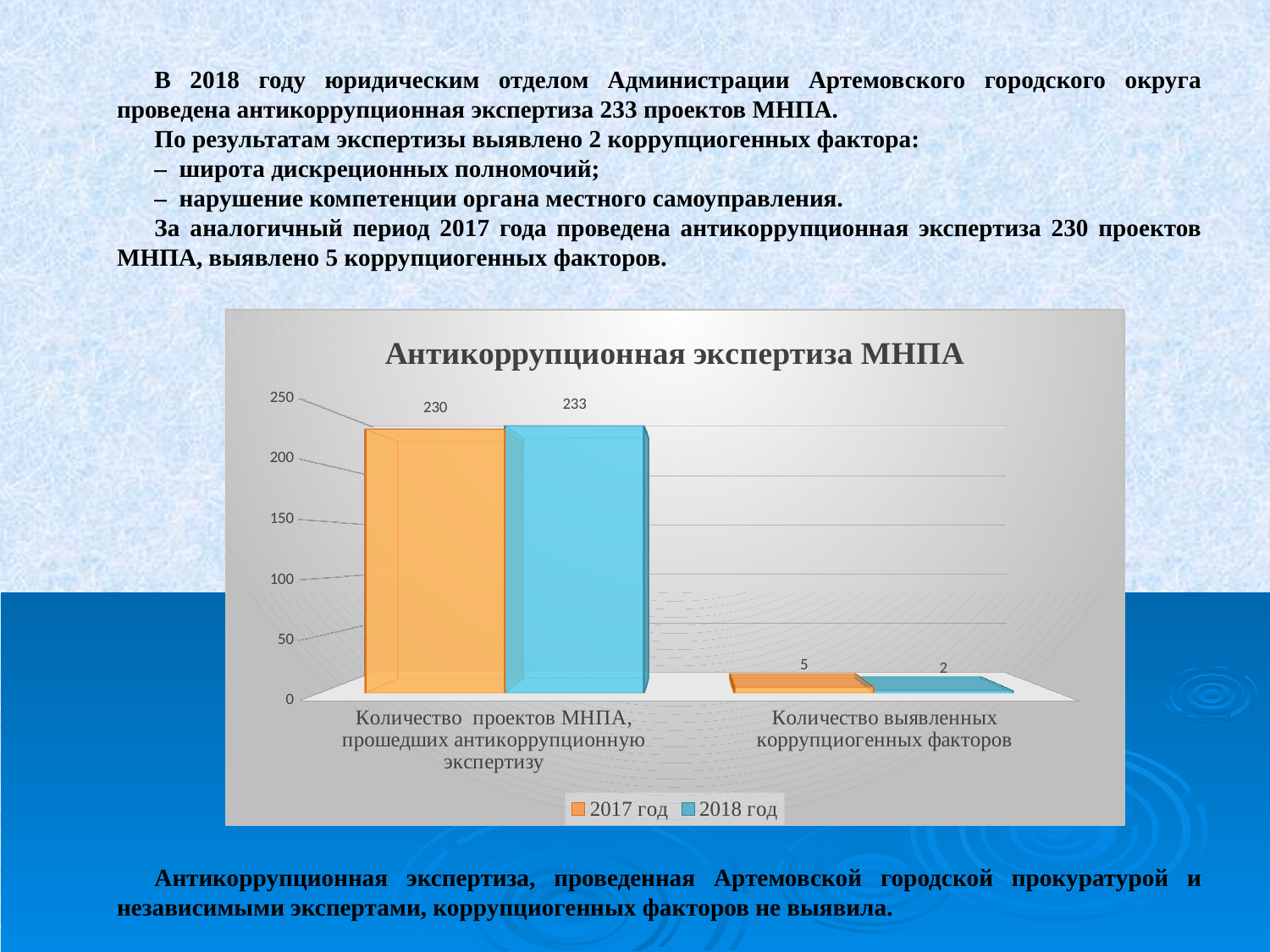

В 2018 году юридическим отделом Администрации Артемовского городского округа проведена антикоррупционная экспертиза 233 проектов МНПА.
По результатам экспертизы выявлено 2 коррупциогенных фактора:
–  широта дискреционных полномочий;
–  нарушение компетенции органа местного самоуправления.
За аналогичный период 2017 года проведена антикоррупционная экспертиза 230 проектов МНПА, выявлено 5 коррупциогенных факторов.

[unsupported chart]

Антикоррупционная экспертиза, проведенная Артемовской городской прокуратурой и независимыми экспертами, коррупциогенных факторов не выявила.